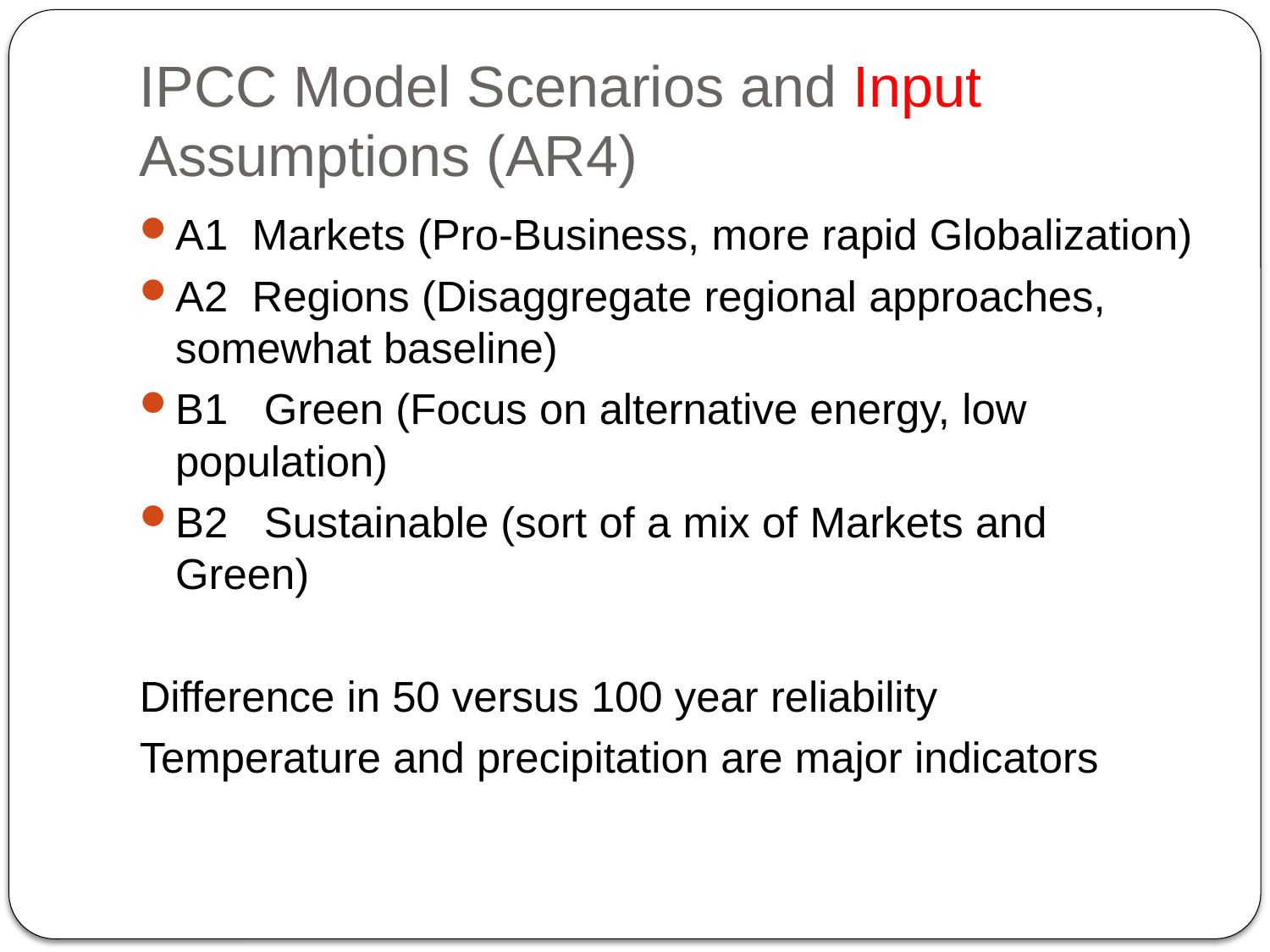

# IPCC Model Scenarios and Input Assumptions (AR4)
A1  Markets (Pro-Business, more rapid Globalization)
A2  Regions (Disaggregate regional approaches, somewhat baseline)
B1   Green (Focus on alternative energy, low population)
B2   Sustainable (sort of a mix of Markets and Green)

Difference in 50 versus 100 year reliability
Temperature and precipitation are major indicators